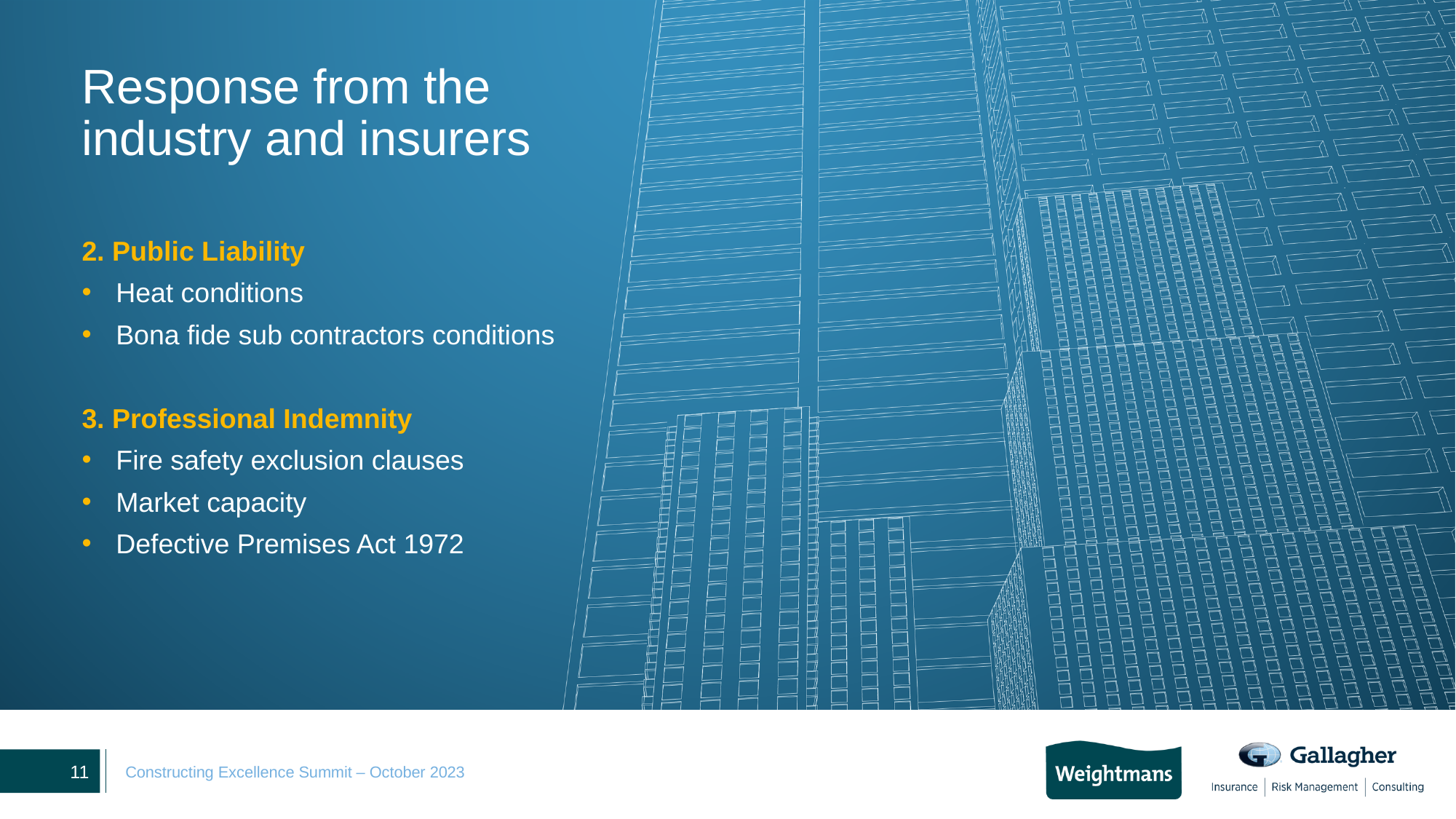

# Response from the industry and insurers
2. Public Liability
Heat conditions
Bona fide sub contractors conditions

3. Professional Indemnity
Fire safety exclusion clauses
Market capacity
Defective Premises Act 1972

11